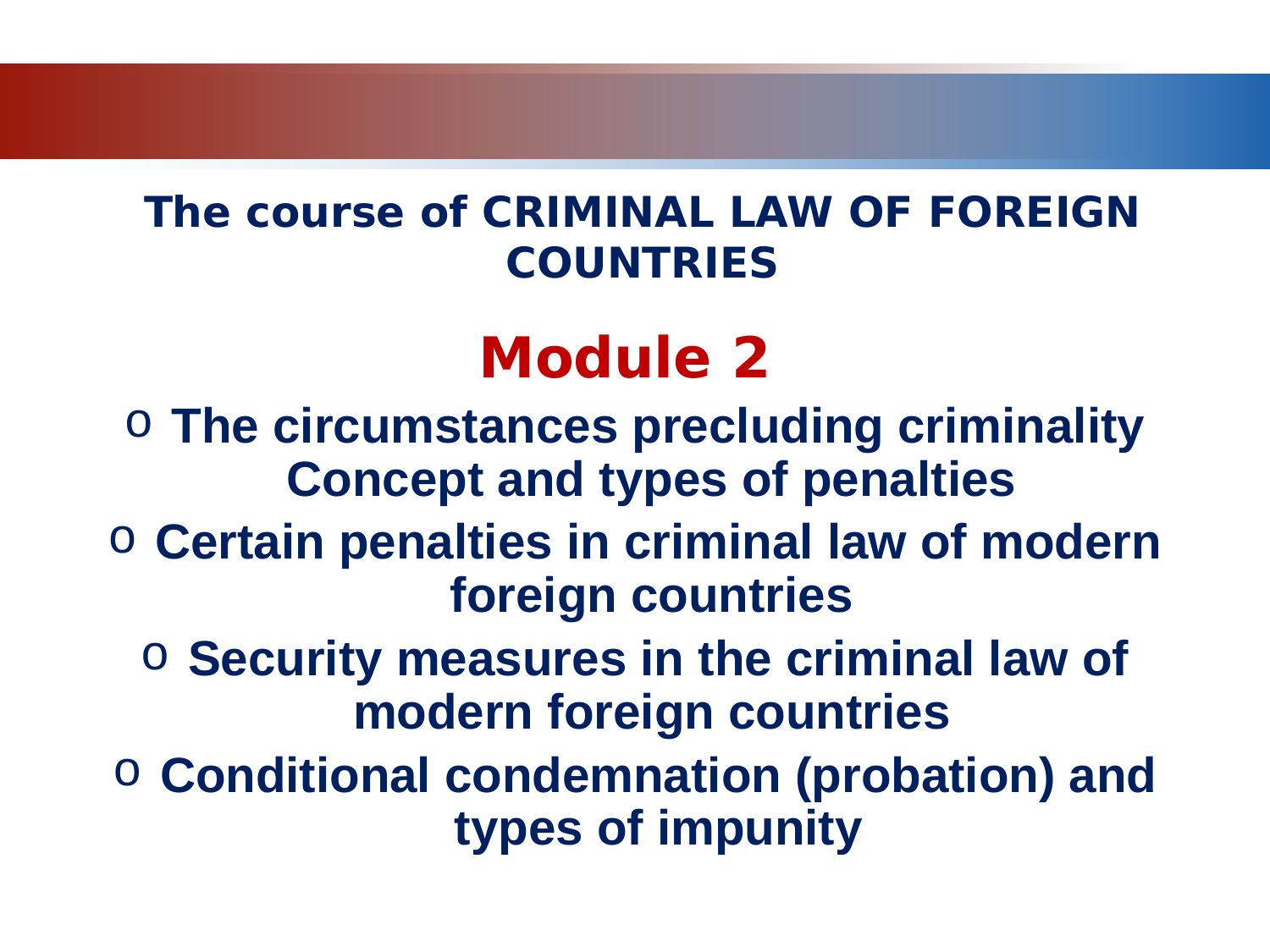

# The course of CRIMINAL LAW OF FOREIGN COUNTRIES
Module 2
The circumstances precluding criminality Concept and types of penalties
Certain penalties in criminal law of modern foreign countries
Security measures in the criminal law of modern foreign countries
Conditional condemnation (probation) and types of impunity